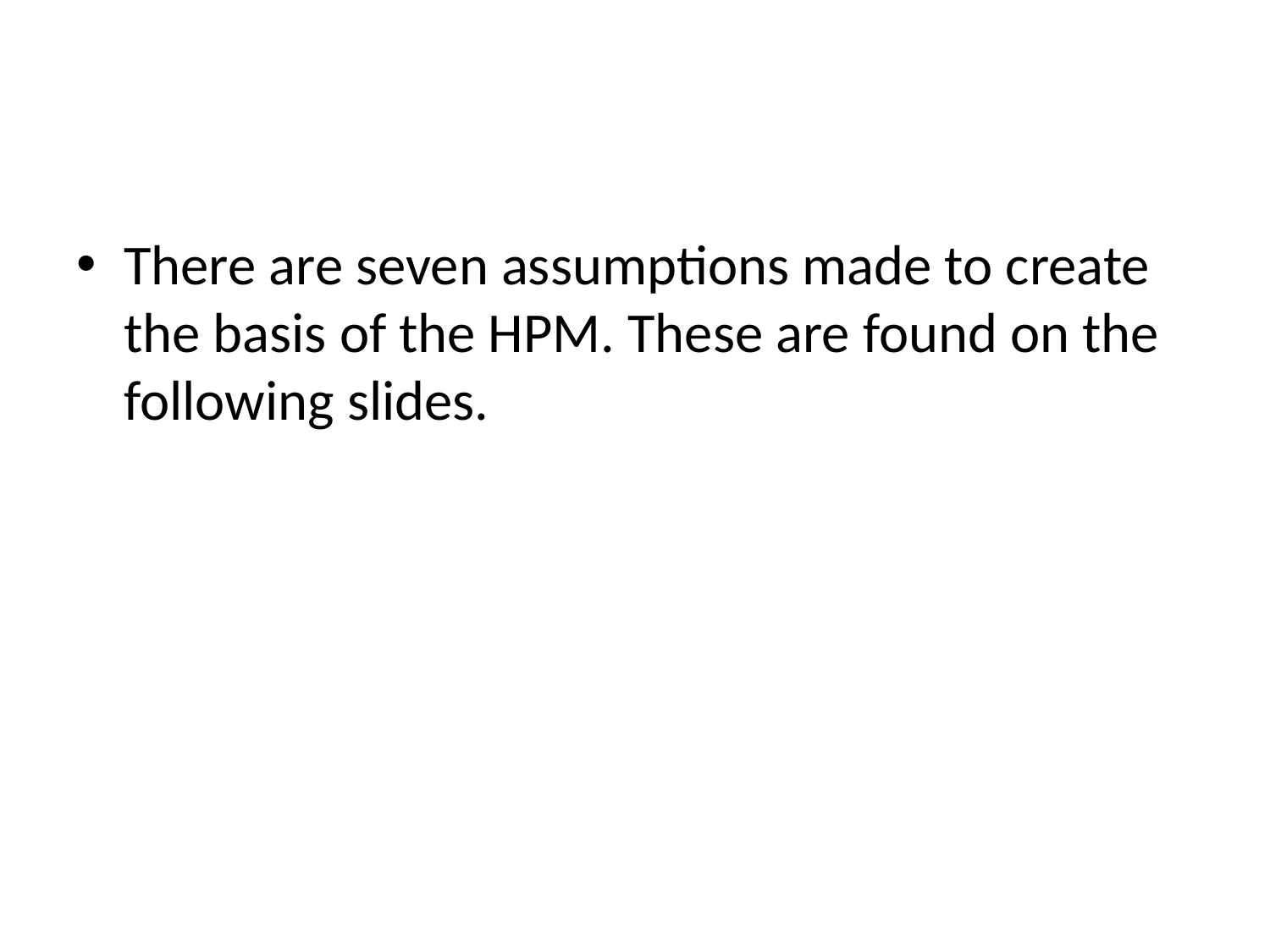

#
There are seven assumptions made to create the basis of the HPM. These are found on the following slides.